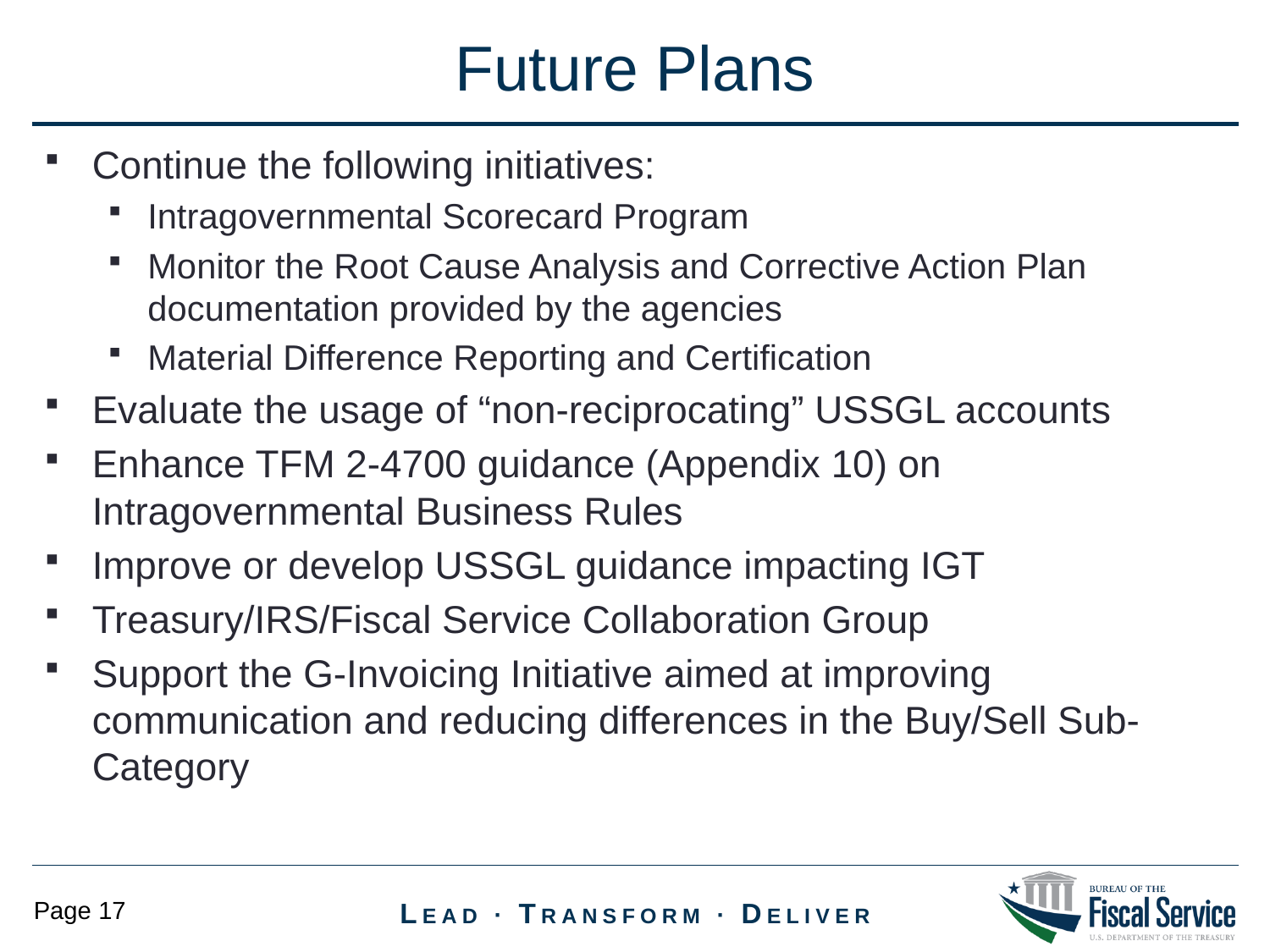

Future Plans

Continue the following initiatives:
Intragovernmental Scorecard Program
Monitor the Root Cause Analysis and Corrective Action Plan documentation provided by the agencies
Material Difference Reporting and Certification
Evaluate the usage of “non-reciprocating” USSGL accounts
Enhance TFM 2-4700 guidance (Appendix 10) on Intragovernmental Business Rules
Improve or develop USSGL guidance impacting IGT
Treasury/IRS/Fiscal Service Collaboration Group
Support the G-Invoicing Initiative aimed at improving communication and reducing differences in the Buy/Sell Sub-Category